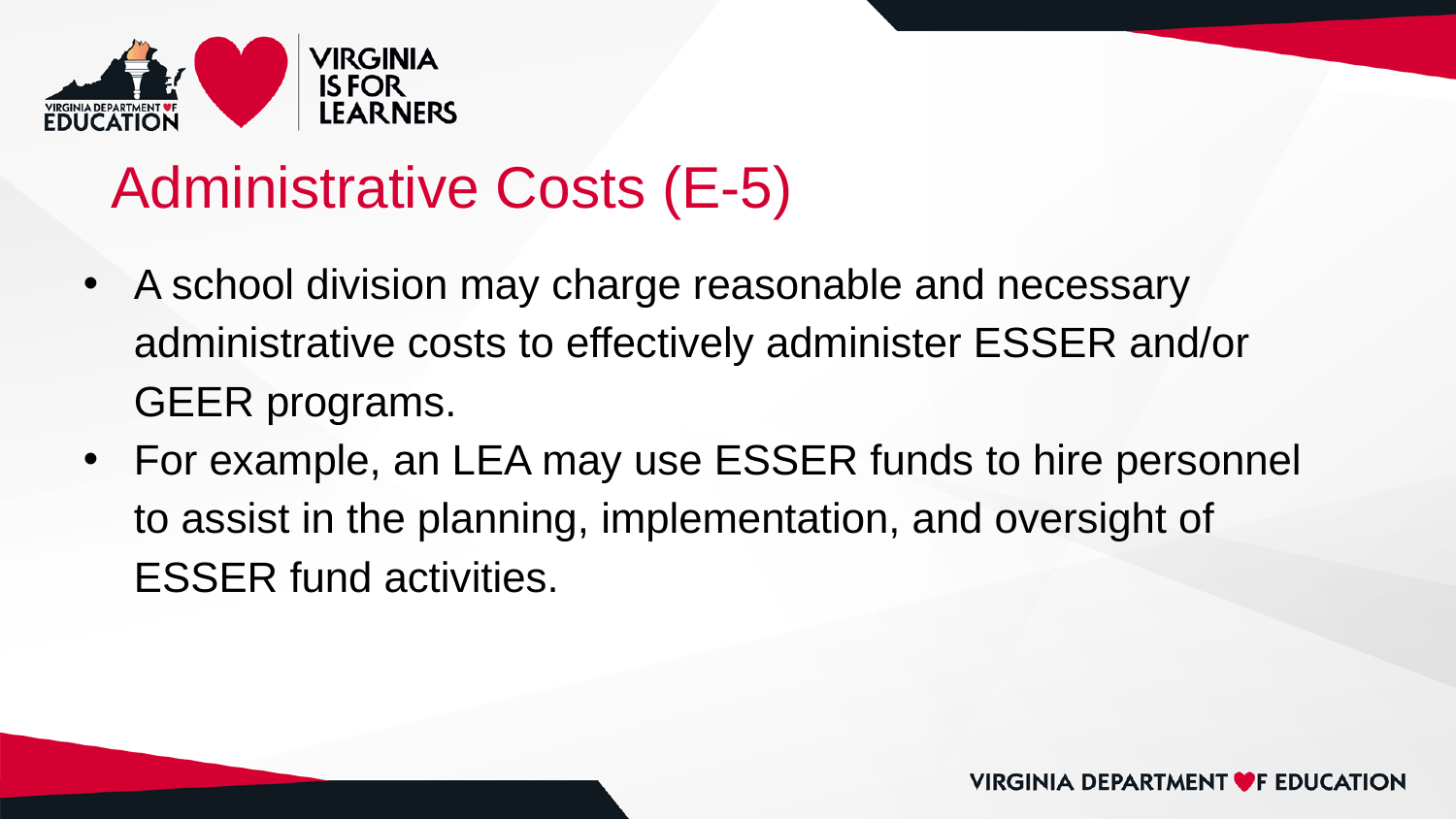

# Administrative Costs (E-5)
A school division may charge reasonable and necessary administrative costs to effectively administer ESSER and/or GEER programs.
For example, an LEA may use ESSER funds to hire personnel to assist in the planning, implementation, and oversight of ESSER fund activities.